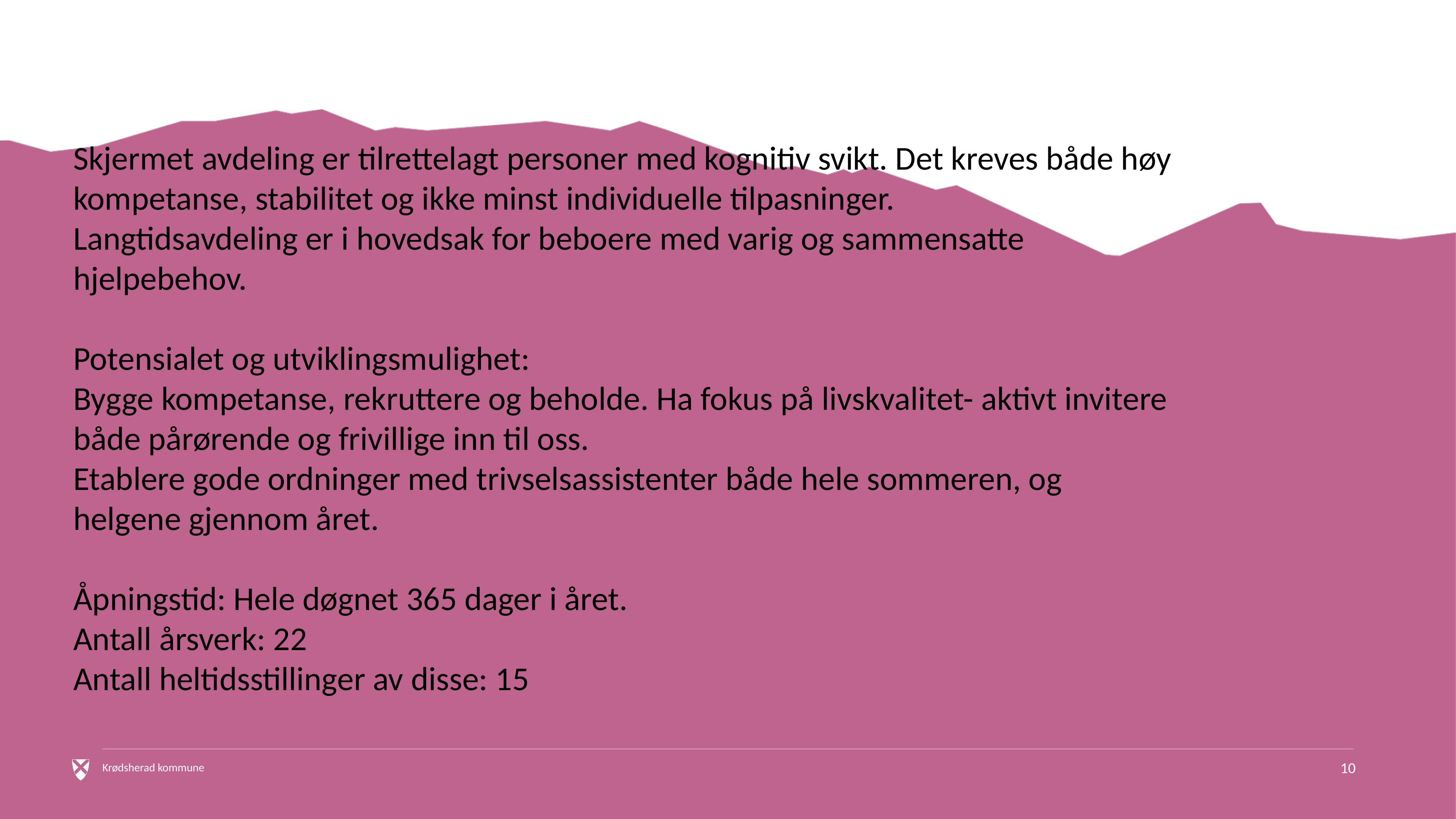

# Skjermet avdeling er tilrettelagt personer med kognitiv svikt. Det kreves både høy kompetanse, stabilitet og ikke minst individuelle tilpasninger. Langtidsavdeling er i hovedsak for beboere med varig og sammensatte hjelpebehov. Potensialet og utviklingsmulighet: Bygge kompetanse, rekruttere og beholde. Ha fokus på livskvalitet- aktivt invitere både pårørende og frivillige inn til oss. Etablere gode ordninger med trivselsassistenter både hele sommeren, og helgene gjennom året. Åpningstid: Hele døgnet 365 dager i året. Antall årsverk: 22 Antall heltidsstillinger av disse: 15
10